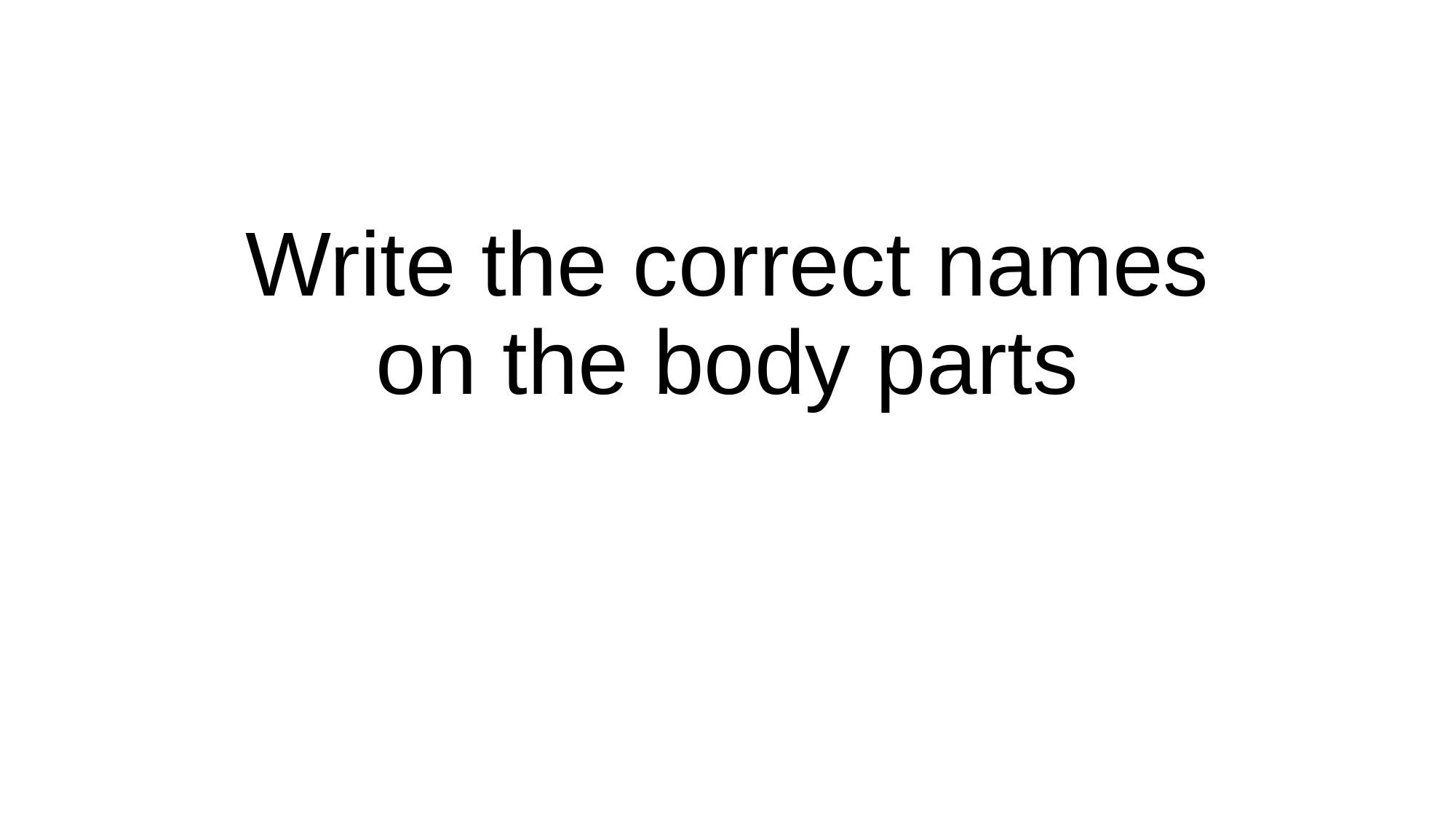

# Write the correct names on the body parts